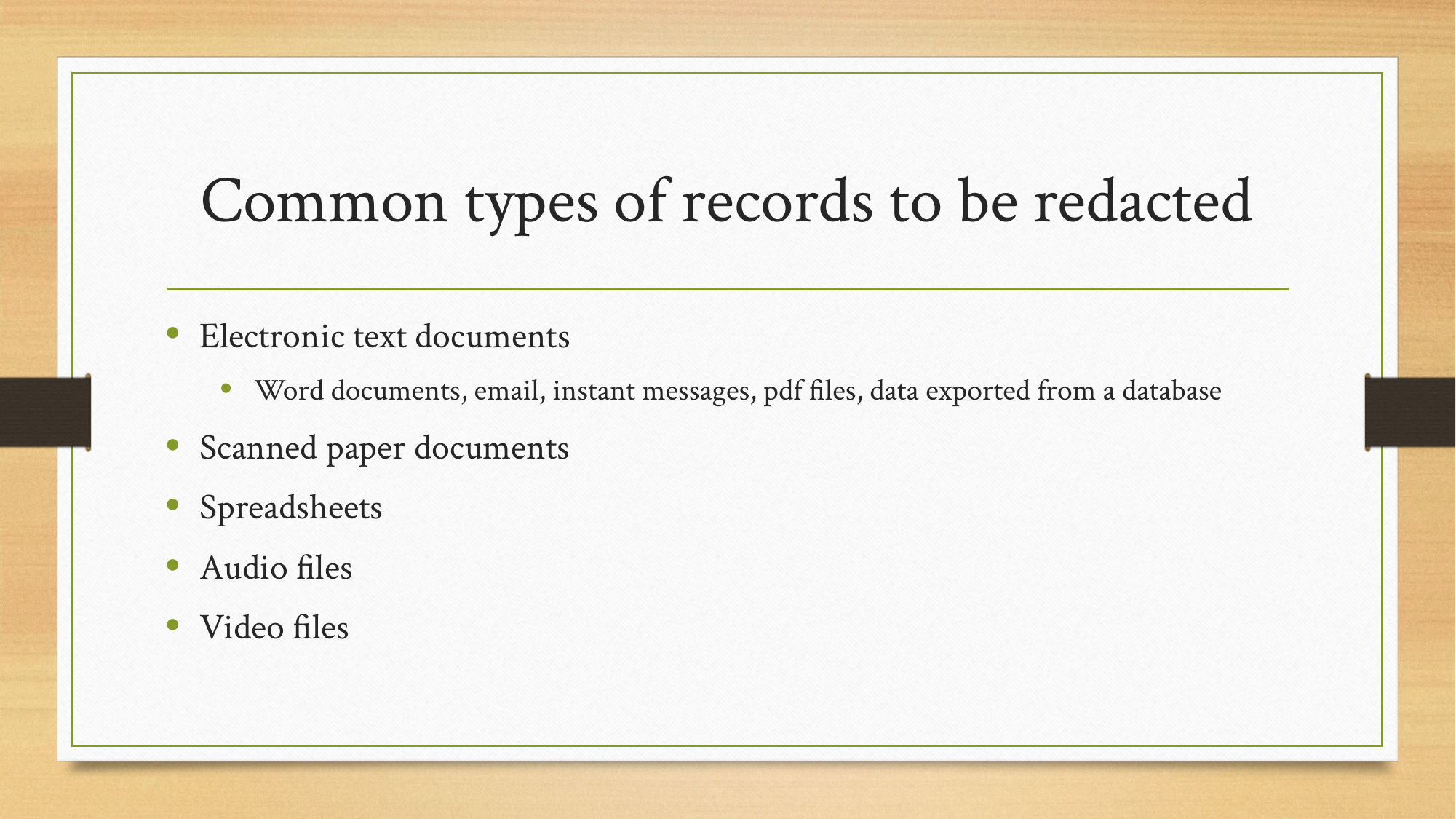

# Common types of records to be redacted
Electronic text documents
Word documents, email, instant messages, pdf files, data exported from a database
Scanned paper documents
Spreadsheets
Audio files
Video files